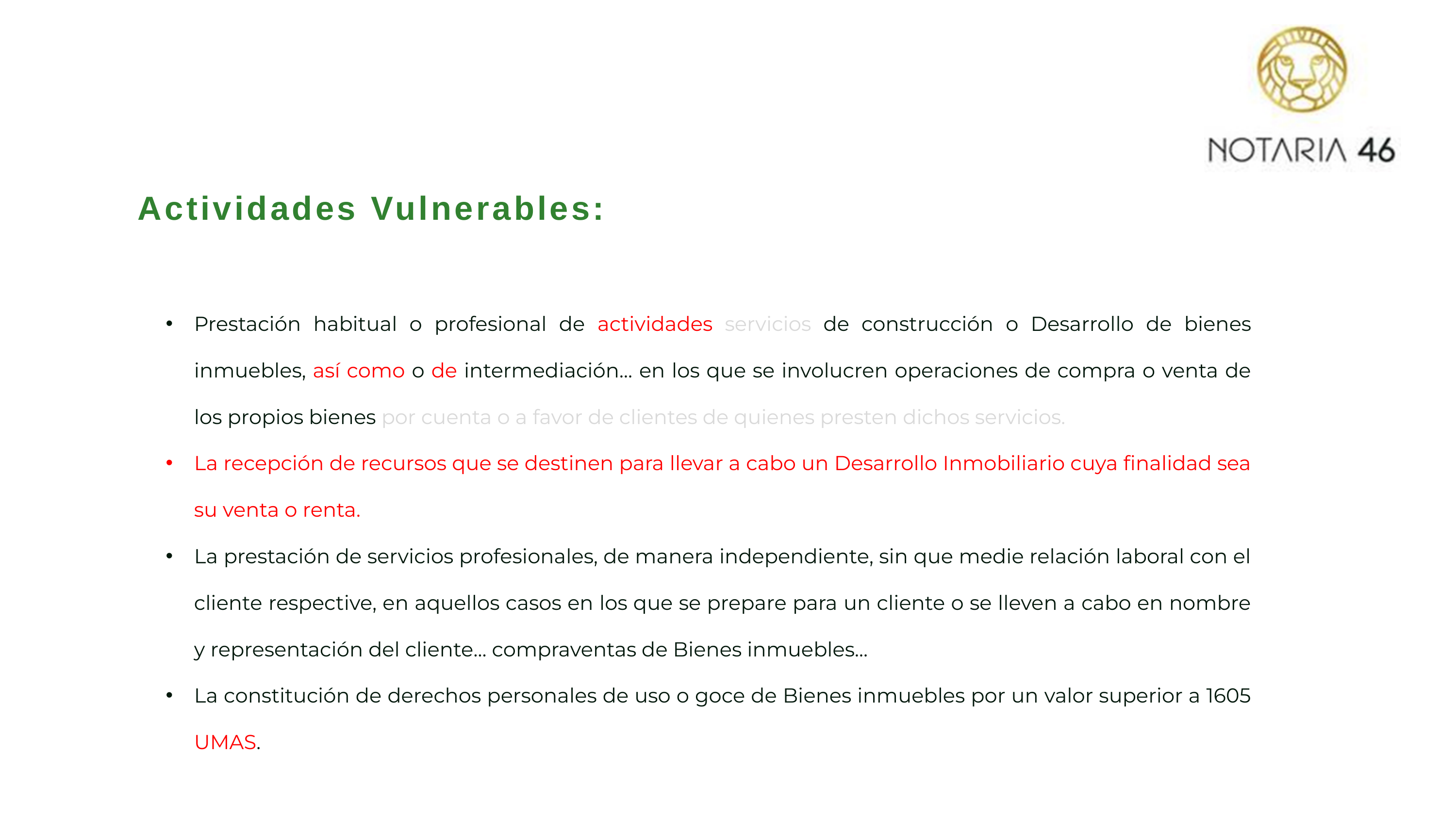

Actividades Vulnerables:
Prestación habitual o profesional de actividades servicios de construcción o Desarrollo de bienes inmuebles, así como o de intermediación… en los que se involucren operaciones de compra o venta de los propios bienes por cuenta o a favor de clientes de quienes presten dichos servicios.
La recepción de recursos que se destinen para llevar a cabo un Desarrollo Inmobiliario cuya finalidad sea su venta o renta.
La prestación de servicios profesionales, de manera independiente, sin que medie relación laboral con el cliente respective, en aquellos casos en los que se prepare para un cliente o se lleven a cabo en nombre y representación del cliente… compraventas de Bienes inmuebles…
La constitución de derechos personales de uso o goce de Bienes inmuebles por un valor superior a 1605 UMAS.